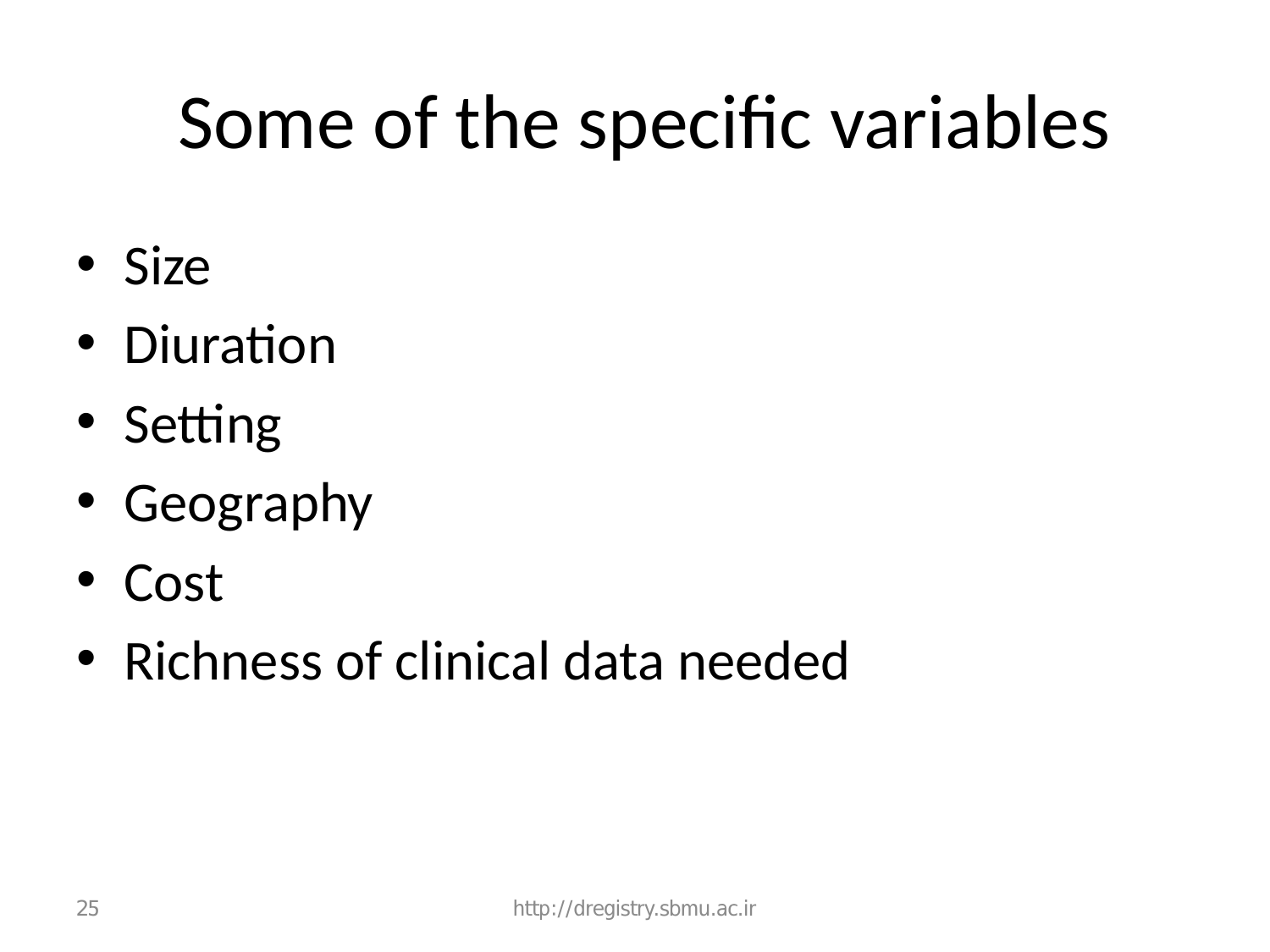

# Some of the specific variables
Size
Diuration
Setting
Geography
Cost
Richness of clinical data needed

25
http://dregistry.sbmu.ac.ir